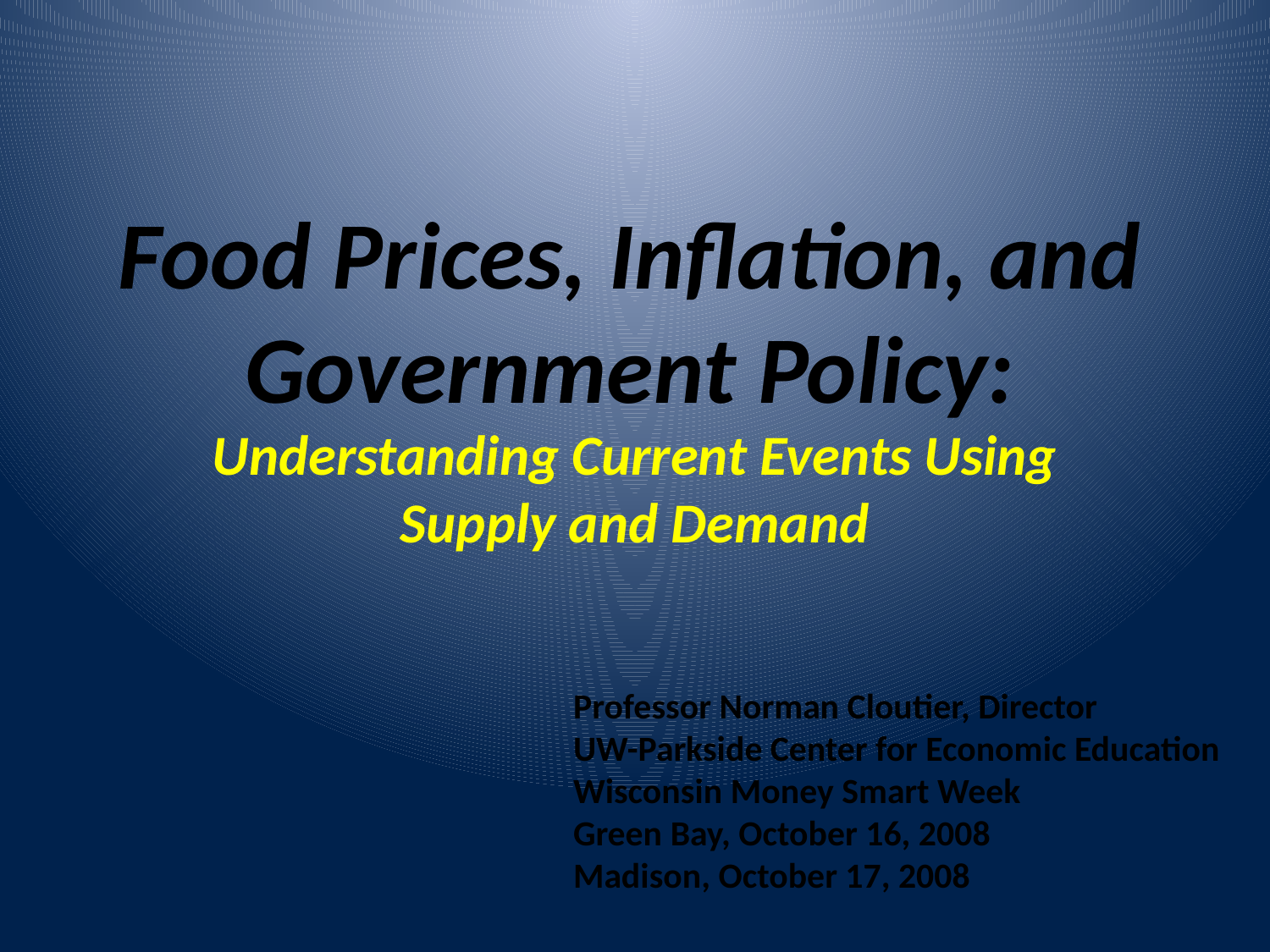

# Food Prices, Inflation, and Government Policy:
Understanding Current Events Using Supply and Demand
Professor Norman Cloutier, Director
UW-Parkside Center for Economic Education
Wisconsin Money Smart Week
Green Bay, October 16, 2008
Madison, October 17, 2008